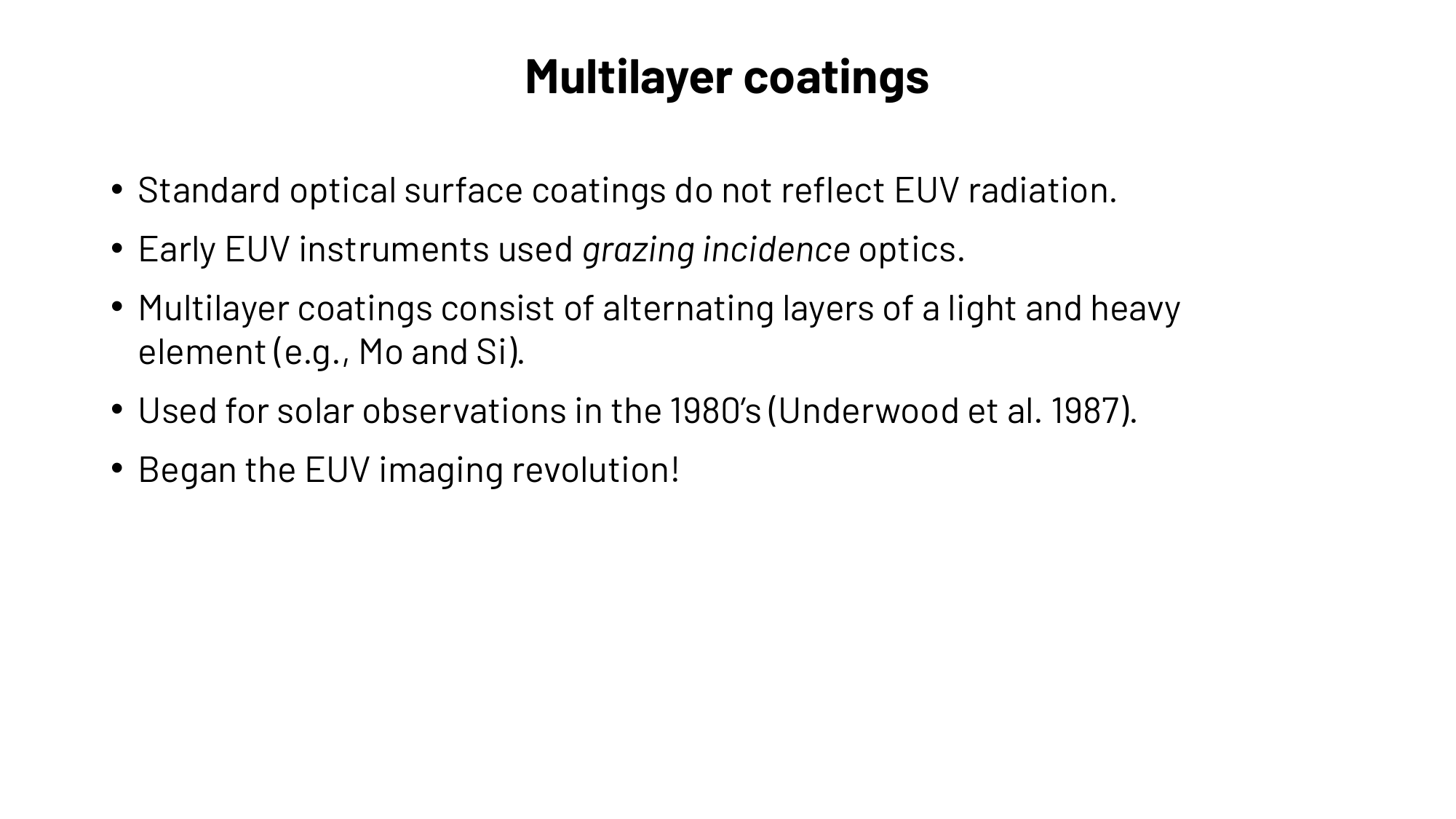

Multilayer coatings
Standard optical surface coatings do not reflect EUV radiation.
Early EUV instruments used grazing incidence optics.
Multilayer coatings consist of alternating layers of a light and heavy element (e.g., Mo and Si).
Used for solar observations in the 1980’s (Underwood et al. 1987).
Began the EUV imaging revolution!